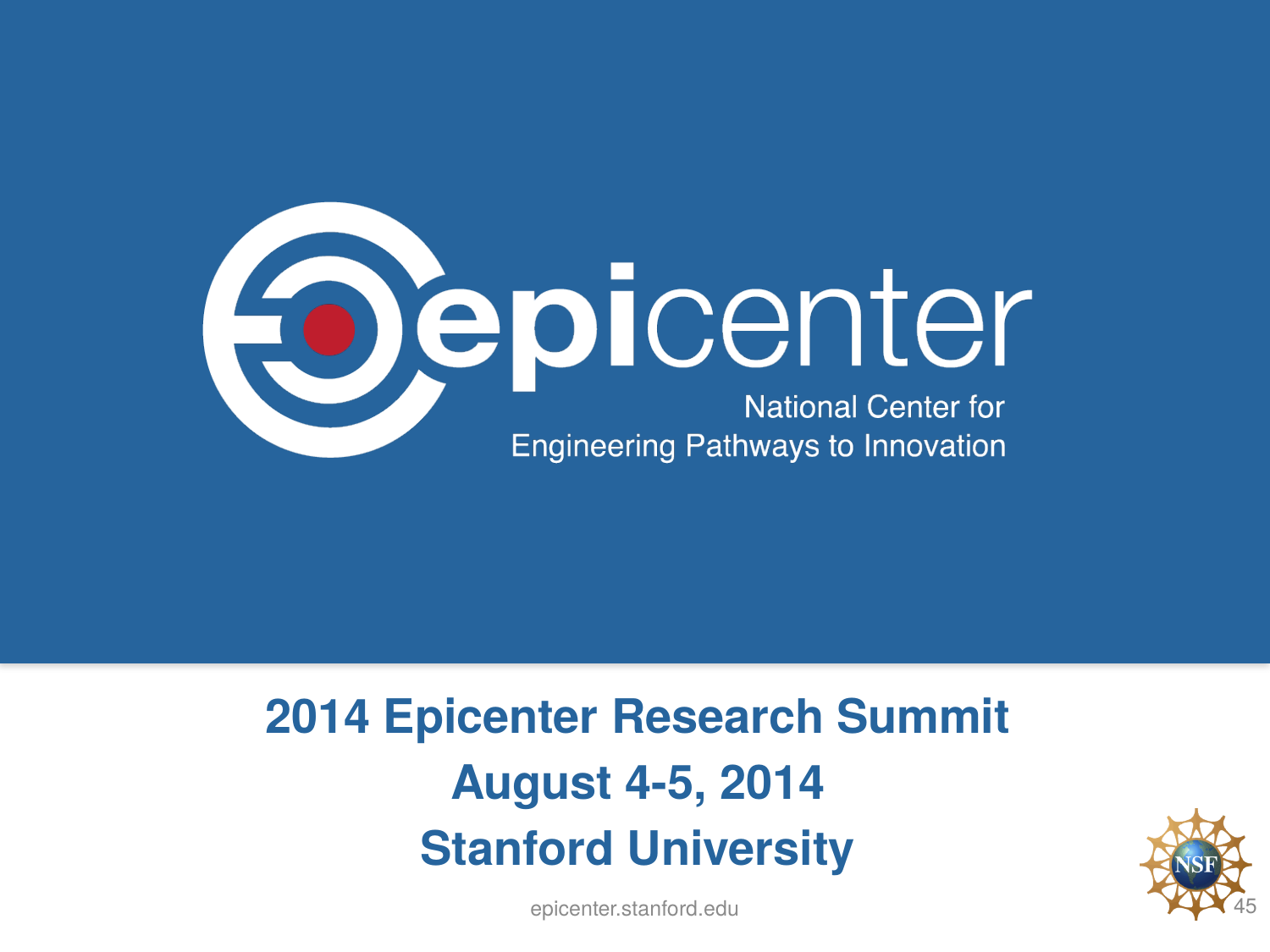

2014 Epicenter Research Summit
August 4-5, 2014
Stanford University
epicenter.stanford.edu
45